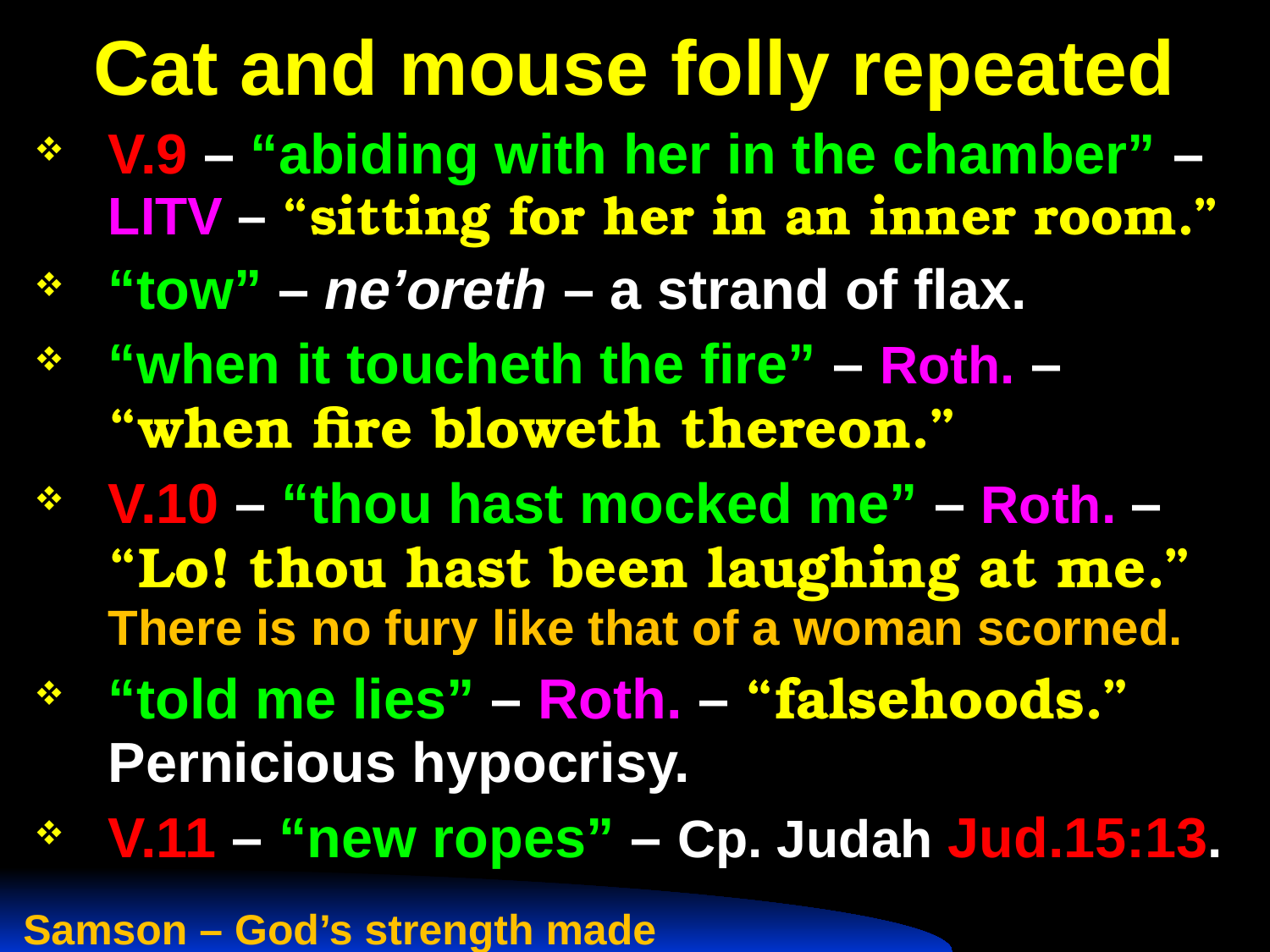

# Cat and mouse folly repeated
V.9 – “abiding with her in the chamber” – LITV – “sitting for her in an inner room.”
“tow” – ne’oreth – a strand of flax.
“when it toucheth the fire” – Roth. – “when fire bloweth thereon.”
V.10 – “thou hast mocked me” – Roth. – “Lo! thou hast been laughing at me.” There is no fury like that of a woman scorned.
“told me lies” – Roth. – “falsehoods.” Pernicious hypocrisy.
V.11 – “new ropes” – Cp. Judah Jud.15:13.